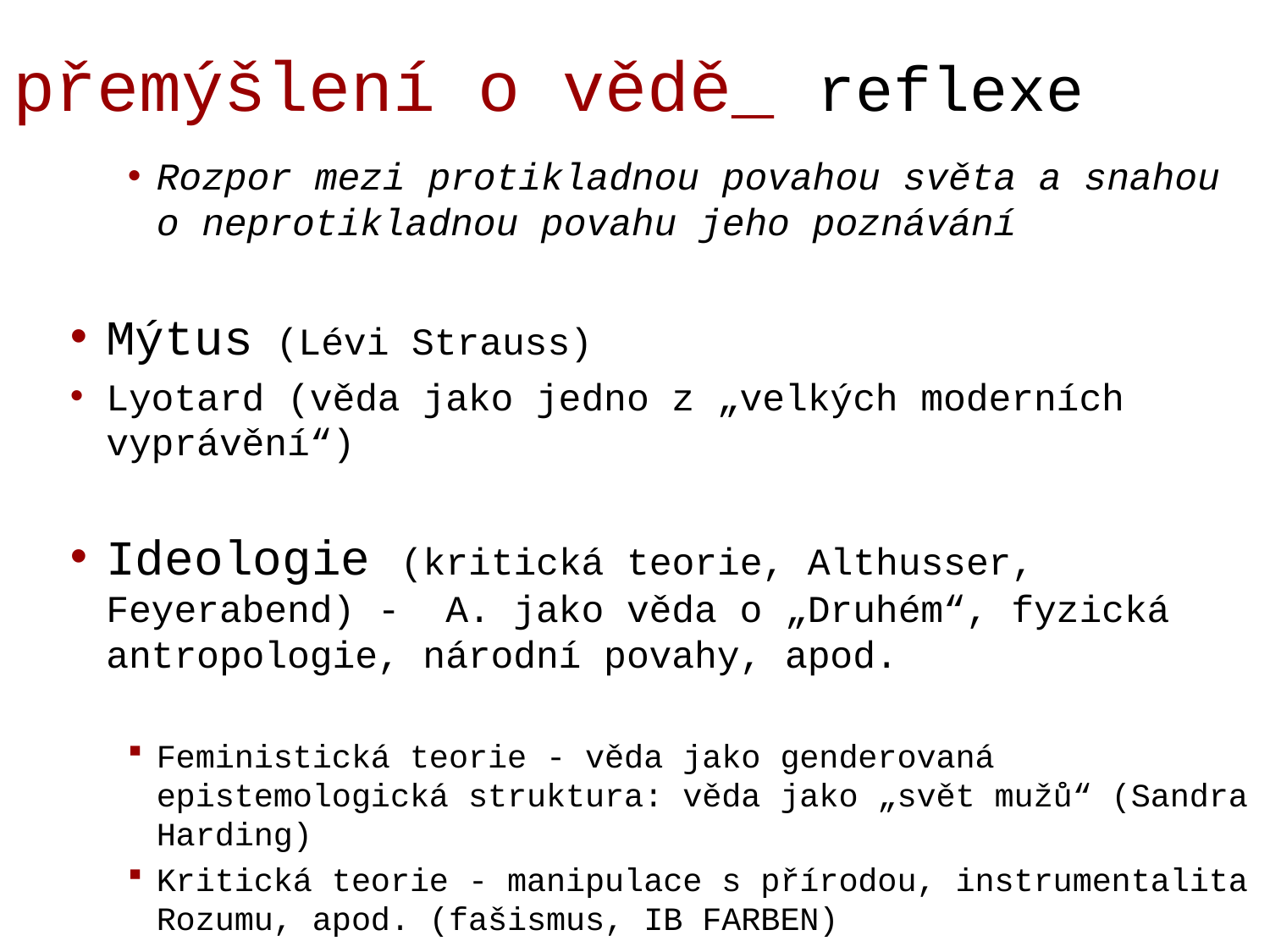

# přemýšlení o vědě_ reflexe
Rozpor mezi protikladnou povahou světa a snahou o neprotikladnou povahu jeho poznávání

Mýtus (Lévi Strauss)
Lyotard (věda jako jedno z „velkých moderních vyprávění“)

Ideologie (kritická teorie, Althusser, Feyerabend) -  A. jako věda o „Druhém“, fyzická antropologie, národní povahy, apod.

Feministická teorie - věda jako genderovaná epistemologická struktura: věda jako „svět mužů“ (Sandra Harding)
Kritická teorie - manipulace s přírodou, instrumentalita Rozumu, apod. (fašismus, IB FARBEN)